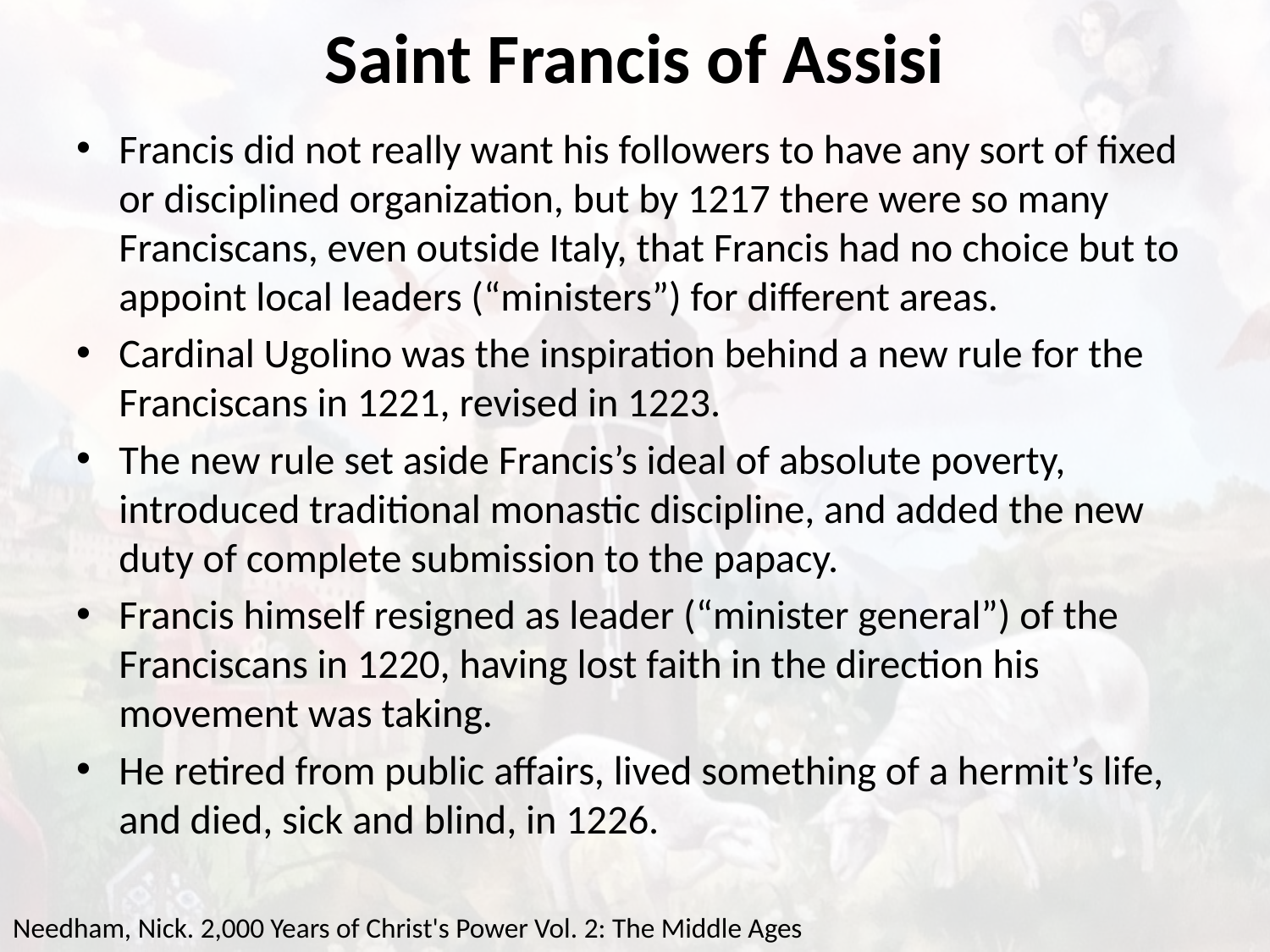

# Saint Francis of Assisi
Francis did not really want his followers to have any sort of fixed or disciplined organization, but by 1217 there were so many Franciscans, even outside Italy, that Francis had no choice but to appoint local leaders (“ministers”) for different areas.
Cardinal Ugolino was the inspiration behind a new rule for the Franciscans in 1221, revised in 1223.
The new rule set aside Francis’s ideal of absolute poverty, introduced traditional monastic discipline, and added the new duty of complete submission to the papacy.
Francis himself resigned as leader (“minister general”) of the Franciscans in 1220, having lost faith in the direction his movement was taking.
He retired from public affairs, lived something of a hermit’s life, and died, sick and blind, in 1226.
Needham, Nick. 2,000 Years of Christ's Power Vol. 2: The Middle Ages